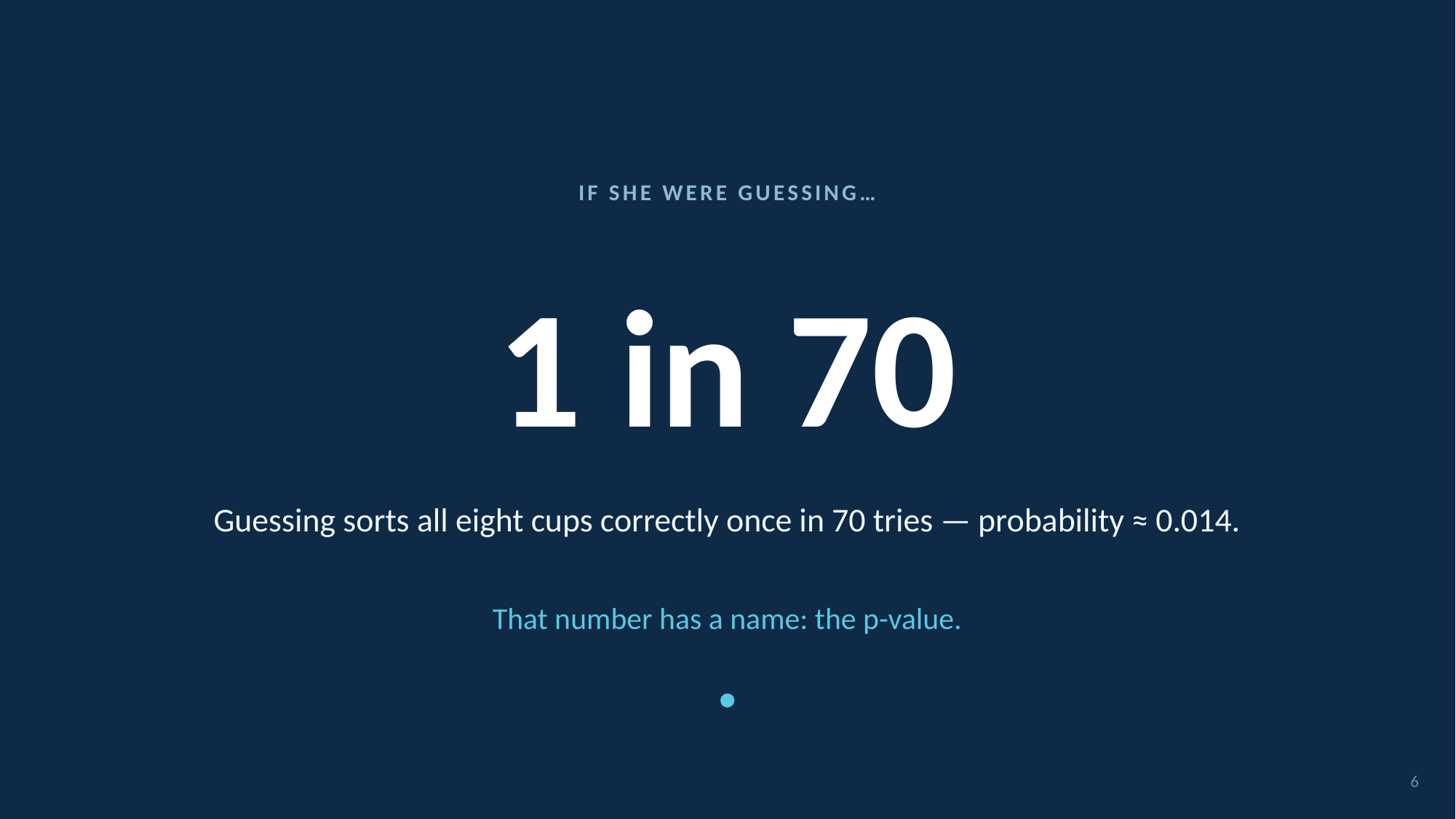

IF SHE WERE GUESSING…
# 1 in 70
Guessing sorts all eight cups correctly once in 70 tries — probability ≈ 0.014.
That number has a name: the p-value.

6